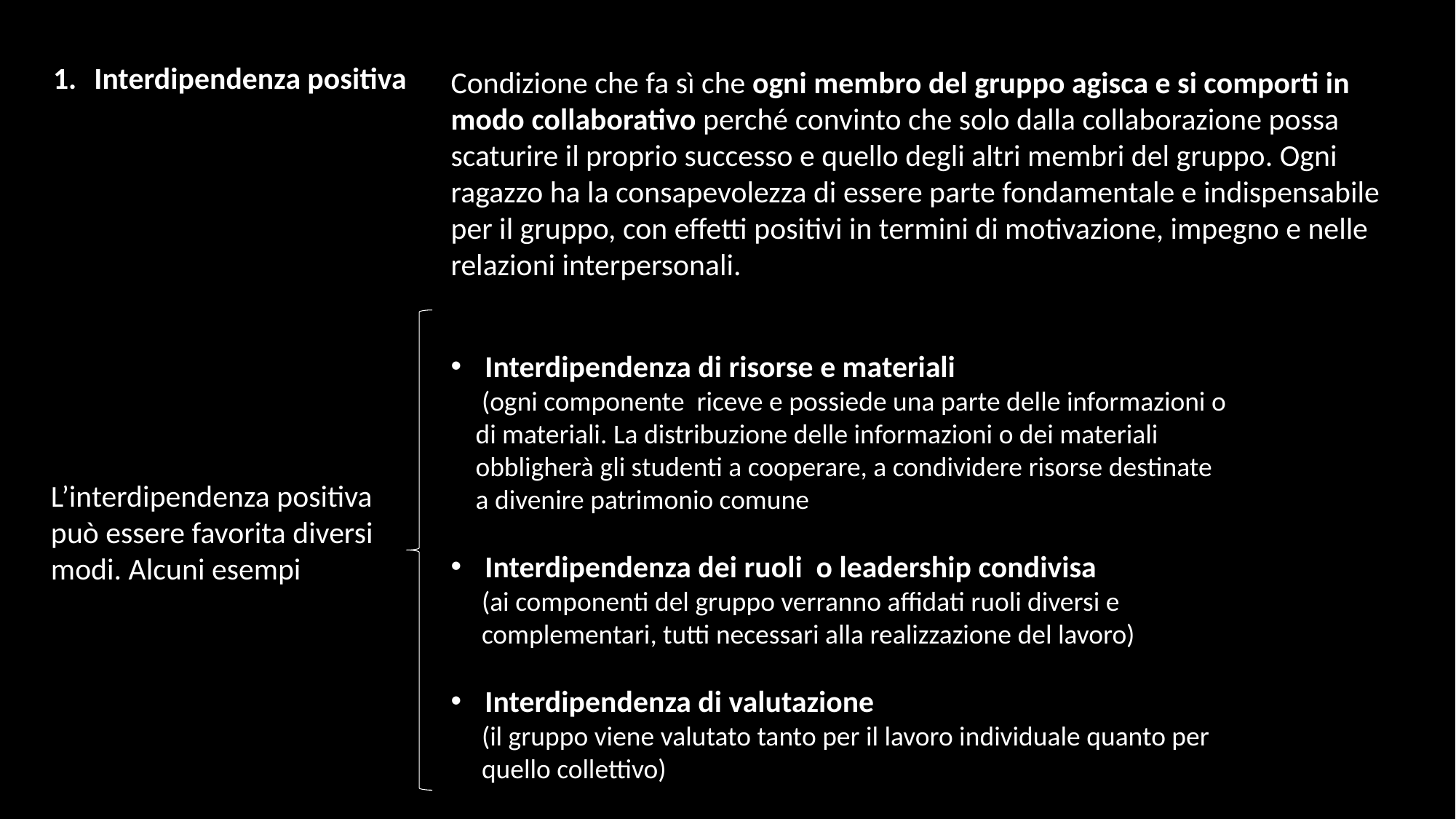

Interdipendenza positiva
Condizione che fa sì che ogni membro del gruppo agisca e si comporti in modo collaborativo perché convinto che solo dalla collaborazione possa scaturire il proprio successo e quello degli altri membri del gruppo. Ogni ragazzo ha la consapevolezza di essere parte fondamentale e indispensabile per il gruppo, con effetti positivi in termini di motivazione, impegno e nelle relazioni interpersonali.

Interdipendenza di risorse e materiali
     (ogni componente  riceve e possiede una parte delle informazioni o
    di materiali. La distribuzione delle informazioni o dei materiali
    obbligherà gli studenti a cooperare, a condividere risorse destinate
    a divenire patrimonio comune

Interdipendenza dei ruoli  o leadership condivisa
     (ai componenti del gruppo verranno affidati ruoli diversi e
     complementari, tutti necessari alla realizzazione del lavoro)

Interdipendenza di valutazione
     (il gruppo viene valutato tanto per il lavoro individuale quanto per
     quello collettivo)
L’interdipendenza positiva può essere favorita diversi modi. Alcuni esempi